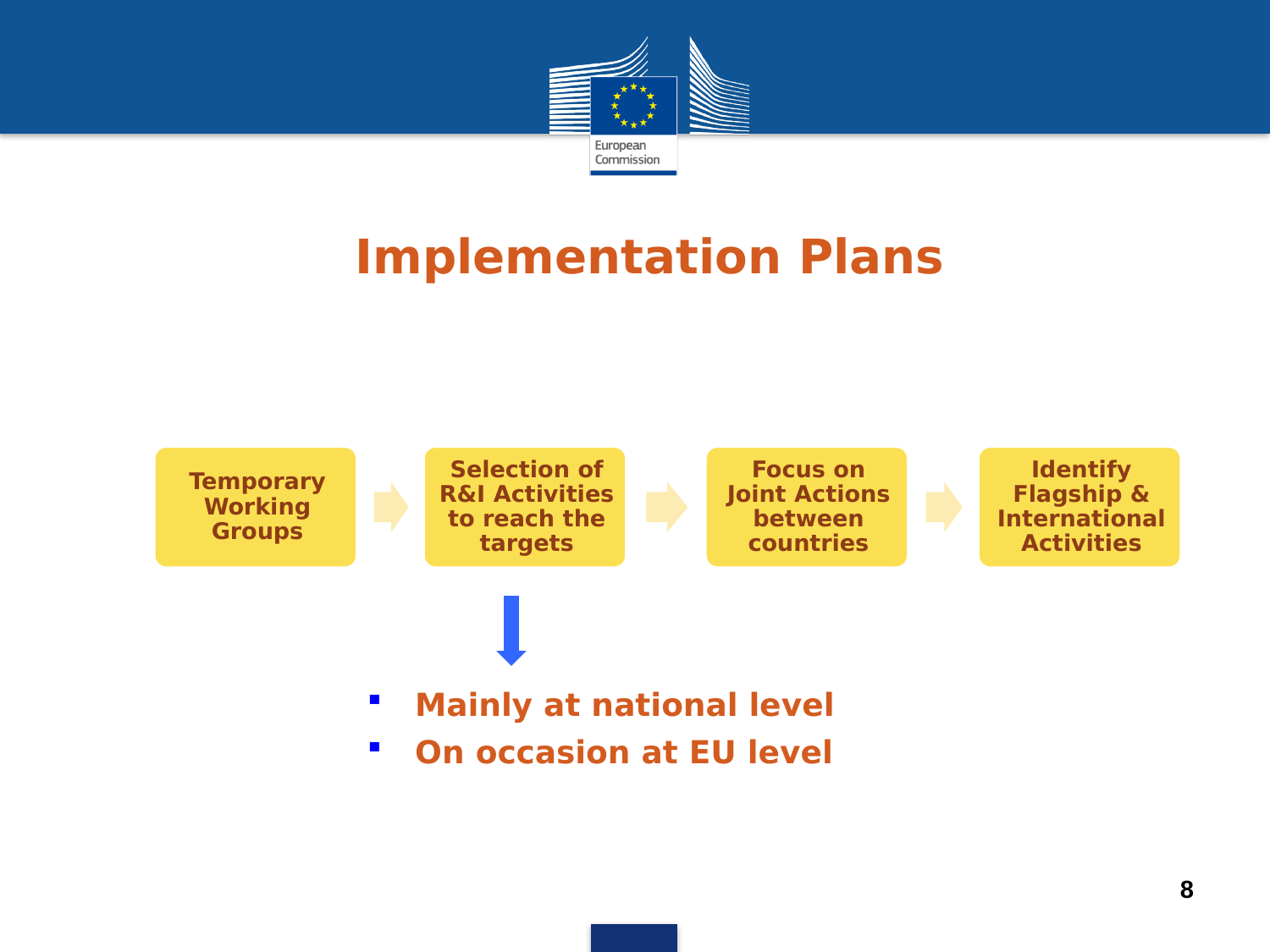

# Implementation Plans
Temporary Working Groups

Selection of R&I Activities to reach the targets

Focus on Joint Actions between countries

Identify Flagship & International Activities

Mainly at national level
On occasion at EU level

8